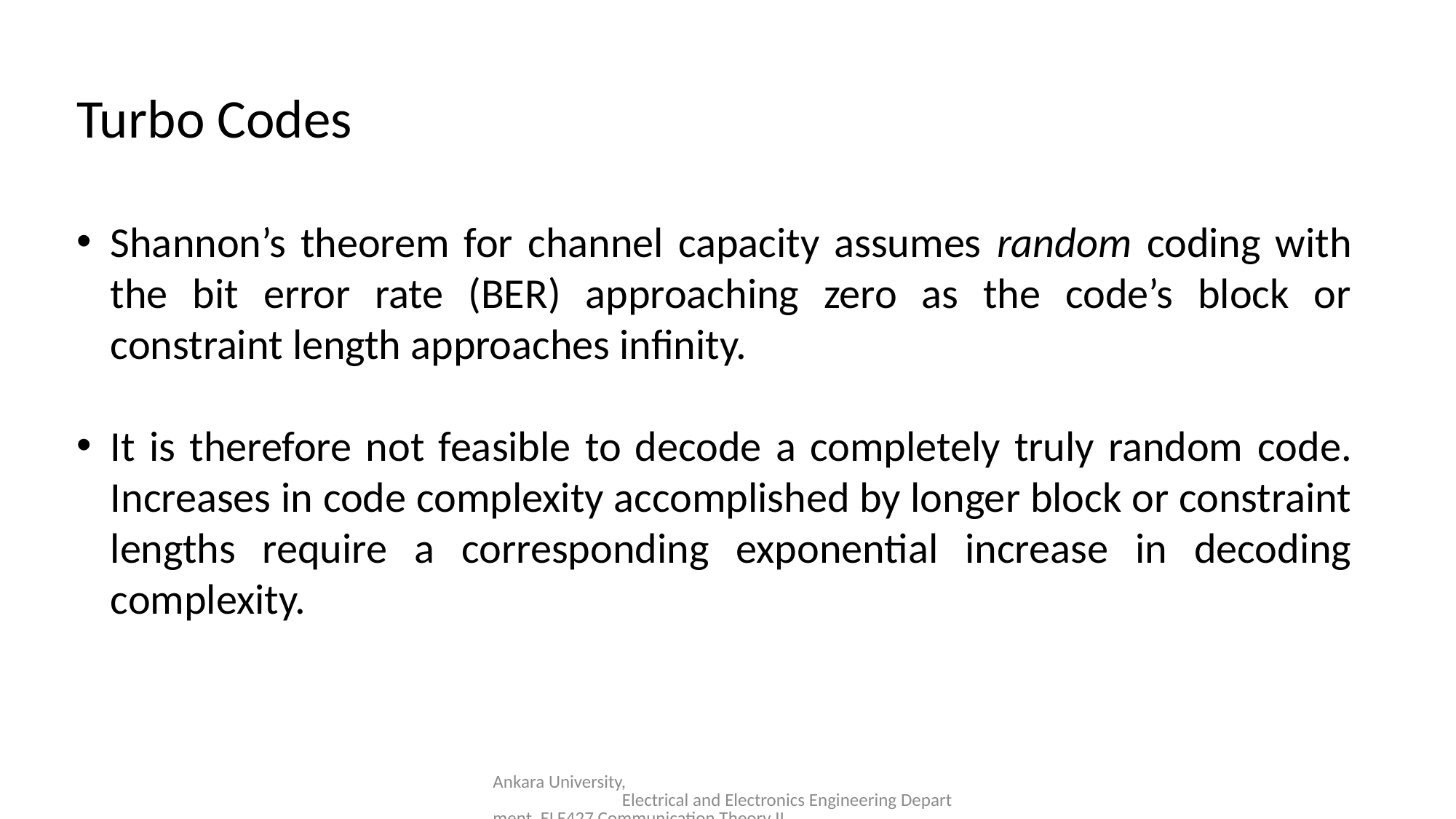

Turbo Codes

Shannon’s theorem for channel capacity assumes random coding with the bit error rate (BER) approaching zero as the code’s block or constraint length approaches infinity.

It is therefore not feasible to decode a completely truly random code. Increases in code complexity accomplished by longer block or constraint lengths require a corresponding exponential increase in decoding complexity.
Ankara University,                                                                                                               Electrical and Electronics Engineering Department, ELE427 Communication Theory II